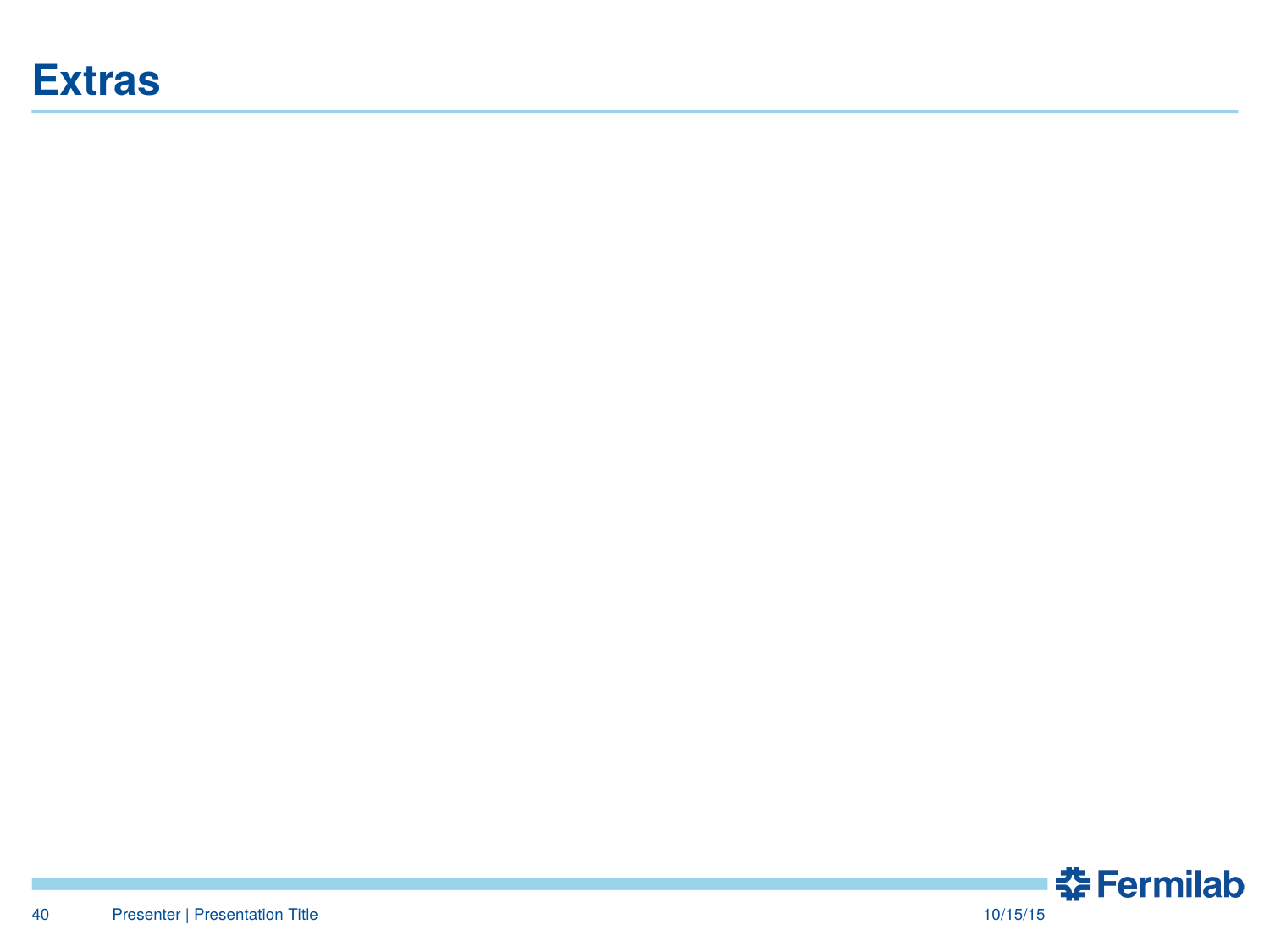

# Extras

40
Presenter | Presentation Title
10/15/15